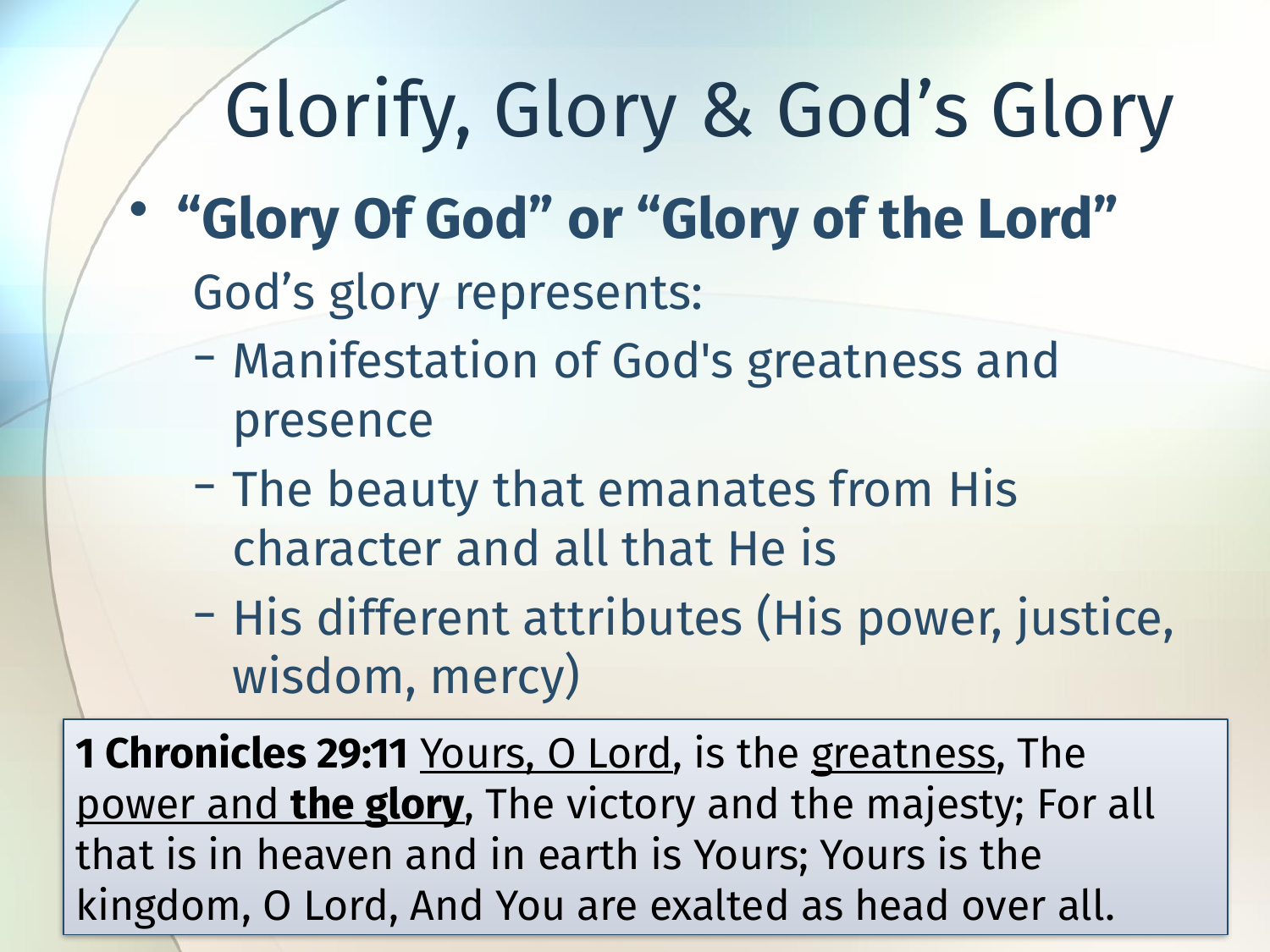

# Glorify, Glory & God’s Glory
“Glory Of God” or “Glory of the Lord”
God’s glory represents:
Manifestation of God's greatness and presence
The beauty that emanates from His character and all that He is
His different attributes (His power, justice, wisdom, mercy)

1 Chronicles 29:11 Yours, O Lord, is the greatness, The power and the glory, The victory and the majesty; For all that is in heaven and in earth is Yours; Yours is the kingdom, O Lord, And You are exalted as head over all.